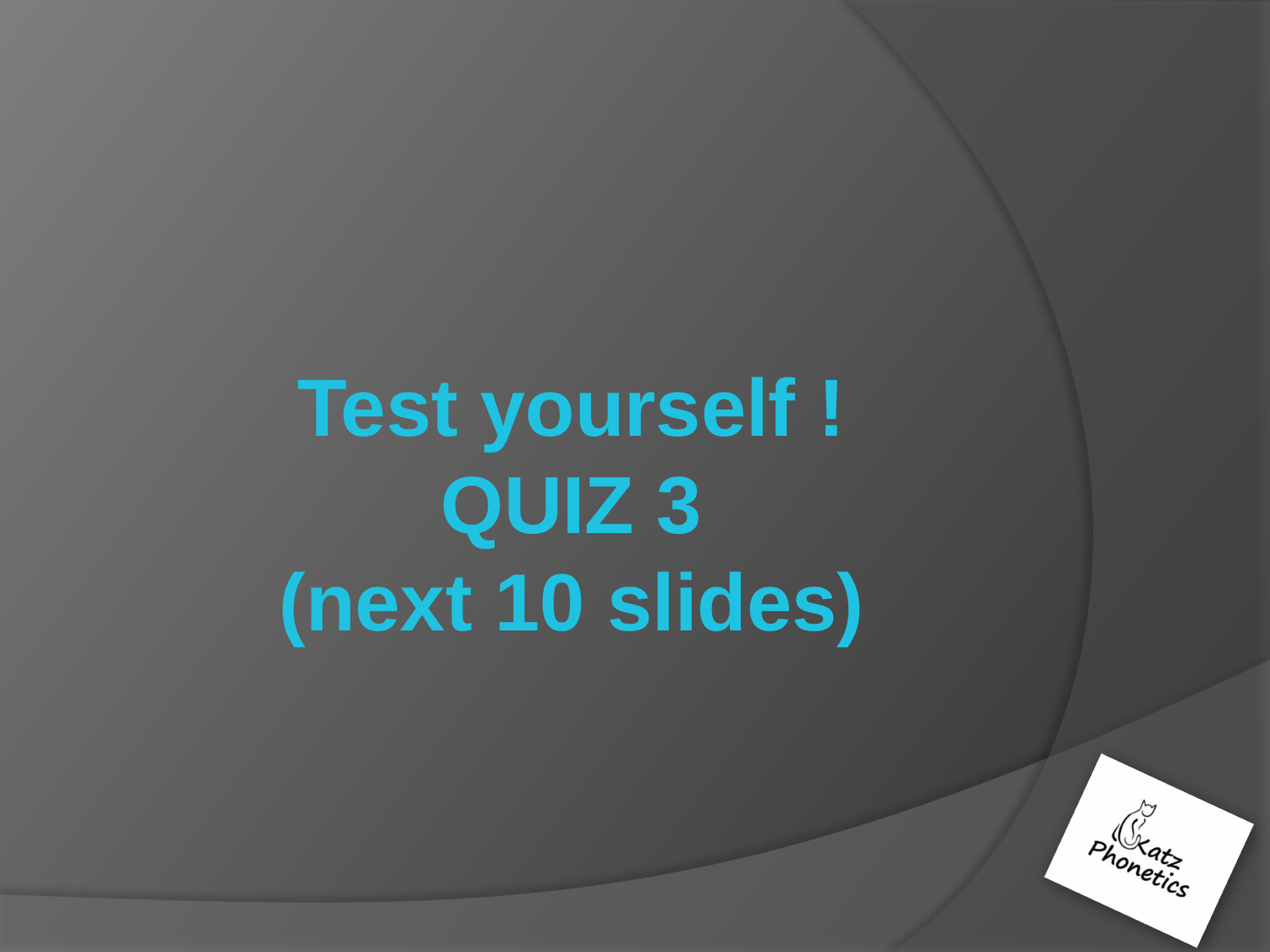

# Test yourself ! Quiz 3 (next 10 slides)